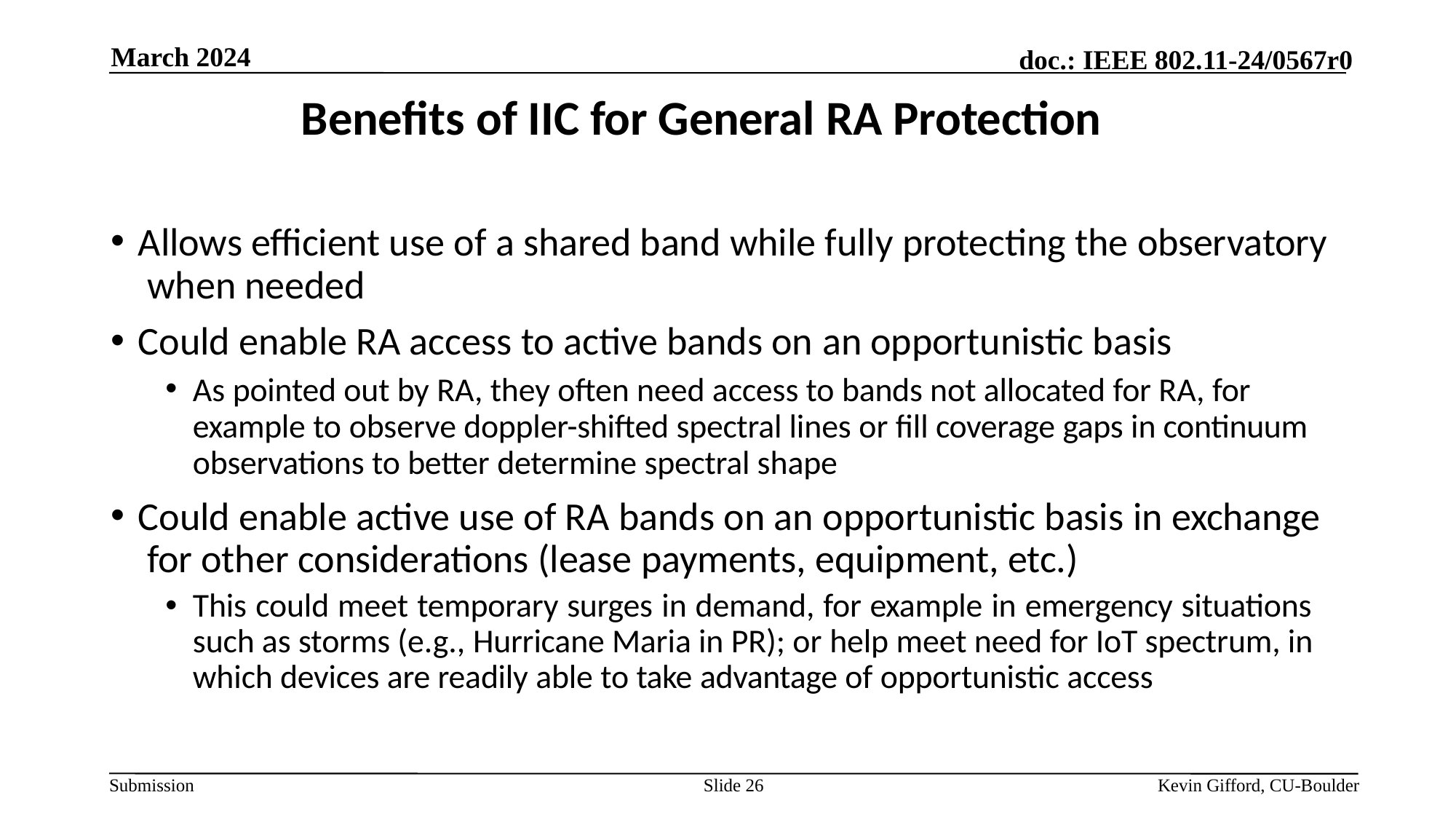

March 2024
# Benefits of IIC for General RA Protection
Allows efficient use of a shared band while fully protecting the observatory  when needed
Could enable RA access to active bands on an opportunistic basis
As pointed out by RA, they often need access to bands not allocated for RA, for  example to observe doppler-shifted spectral lines or fill coverage gaps in continuum  observations to better determine spectral shape
Could enable active use of RA bands on an opportunistic basis in exchange  for other considerations (lease payments, equipment, etc.)
This could meet temporary surges in demand, for example in emergency situations  such as storms (e.g., Hurricane Maria in PR); or help meet need for IoT spectrum, in  which devices are readily able to take advantage of opportunistic access
Slide 26
Kevin Gifford, CU-Boulder